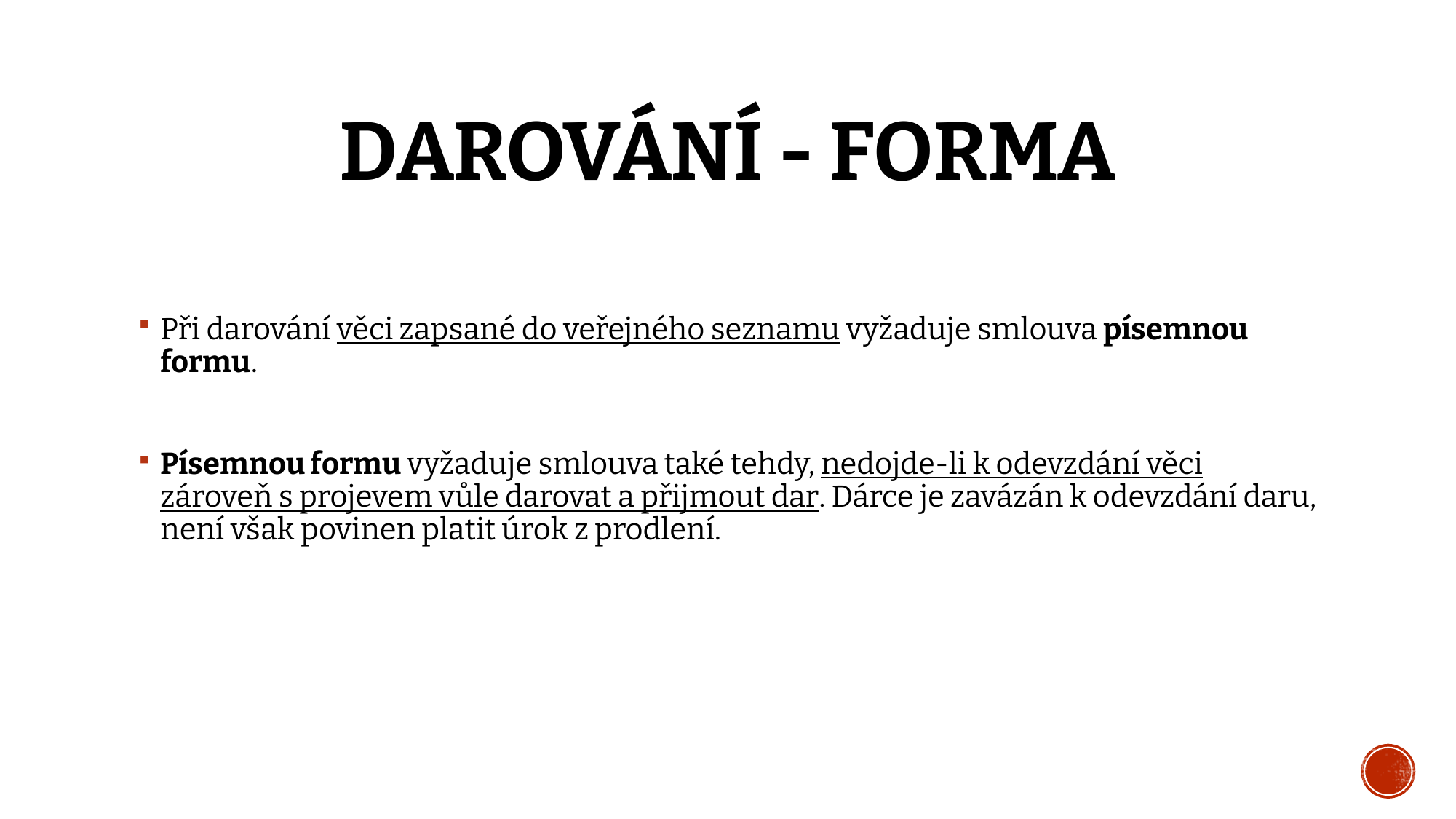

# Darování - forma

Při darování věci zapsané do veřejného seznamu vyžaduje smlouva písemnou formu.

Písemnou formu vyžaduje smlouva také tehdy, nedojde-li k odevzdání věci zároveň s projevem vůle darovat a přijmout dar. Dárce je zavázán k odevzdání daru, není však povinen platit úrok z prodlení.